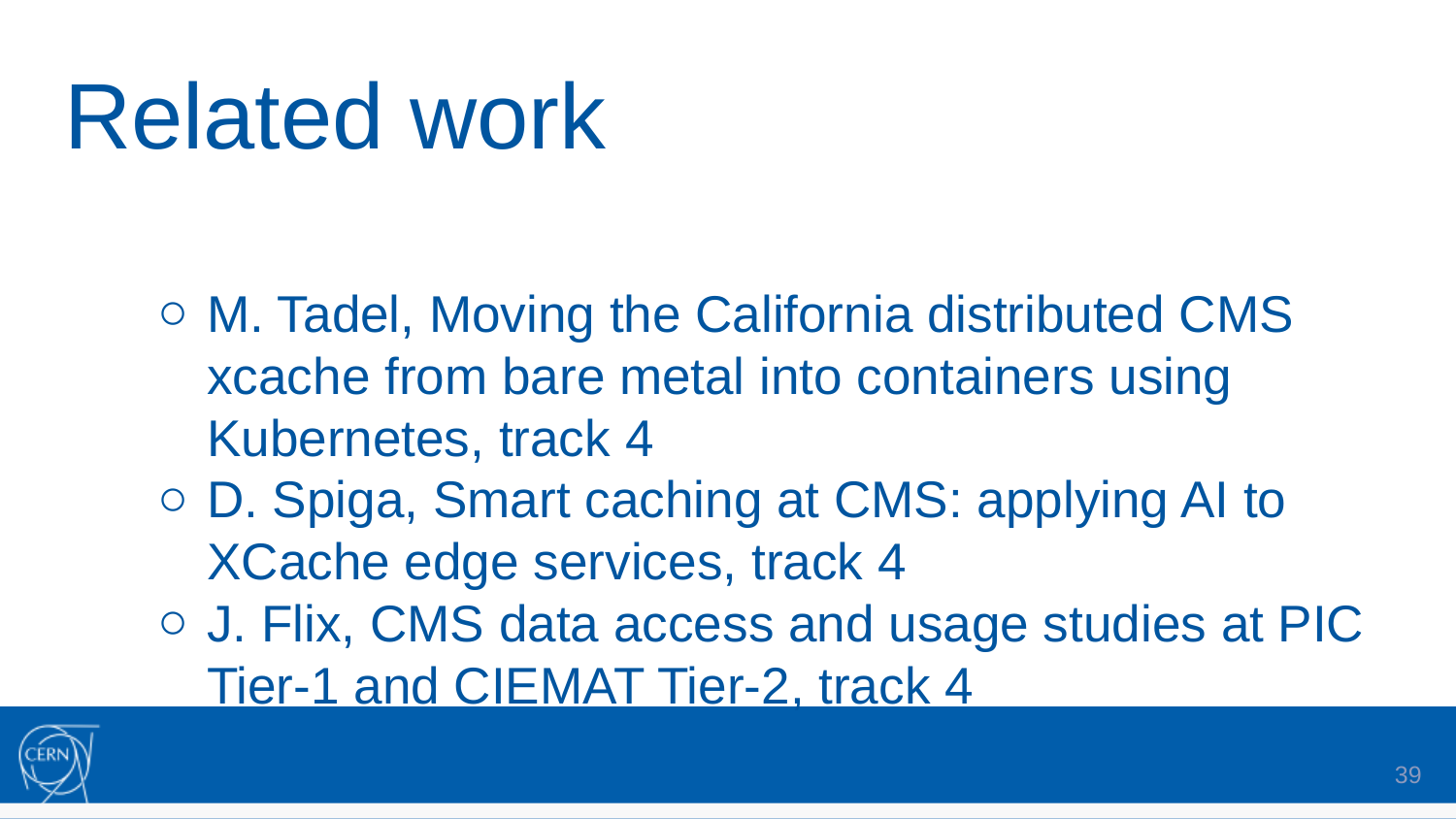

# Related work

M. Tadel, Moving the California distributed CMS xcache from bare metal into containers using Kubernetes, track 4
D. Spiga, Smart caching at CMS: applying AI to XCache edge services, track 4
J. Flix, CMS data access and usage studies at PIC Tier-1 and CIEMAT Tier-2, track 4
39